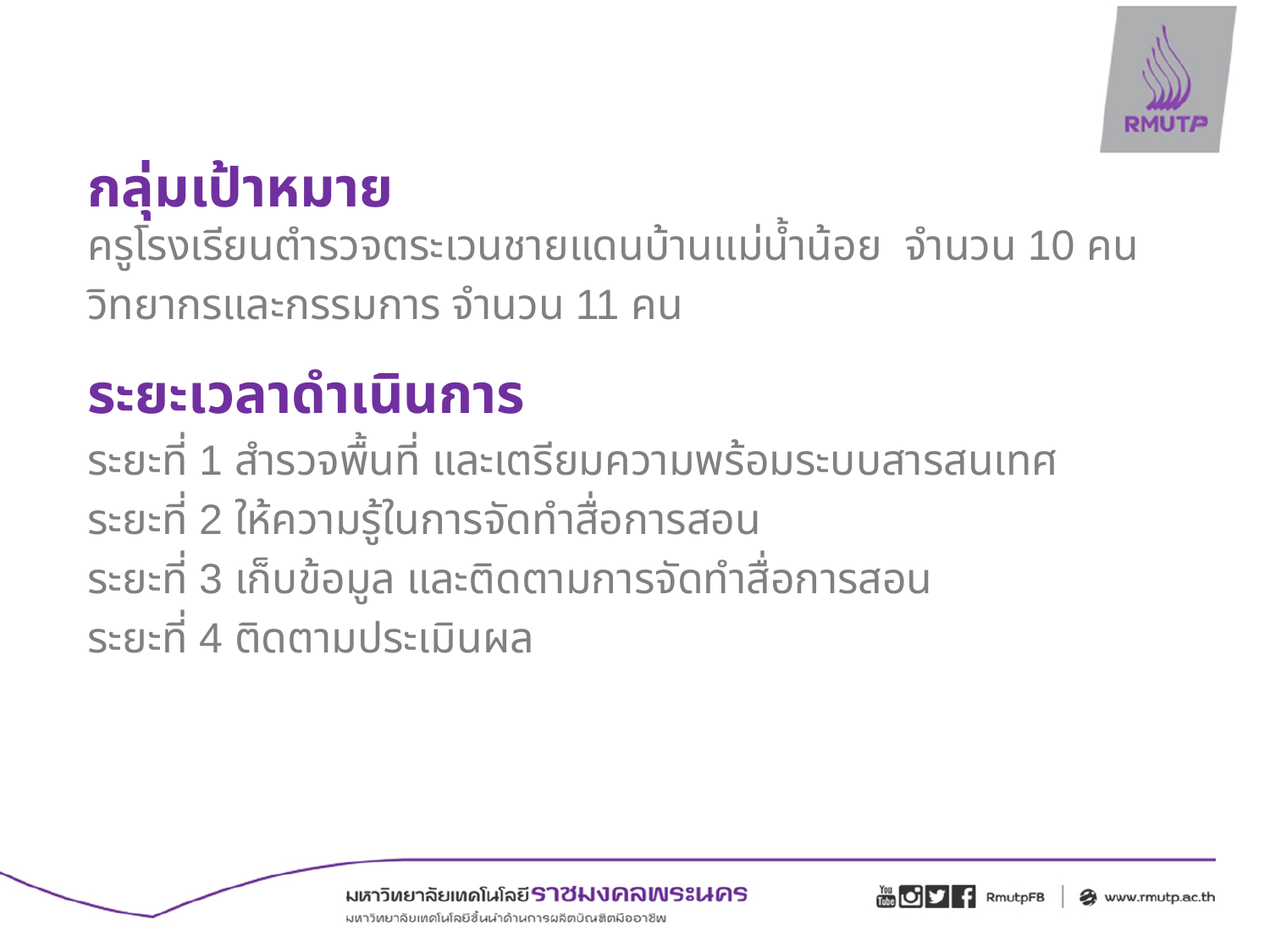

กลุ่มเป้าหมาย
ครูโรงเรียนตำรวจตระเวนชายแดนบ้านแม่น้ำน้อย  จำนวน 10 คน
วิทยากรและกรรมการ จำนวน 11 คน

ระยะเวลาดำเนินการ
ระยะที่ 1 สำรวจพื้นที่ และเตรียมความพร้อมระบบสารสนเทศ
ระยะที่ 2 ให้ความรู้ในการจัดทำสื่อการสอน
ระยะที่ 3 เก็บข้อมูล และติดตามการจัดทำสื่อการสอน
ระยะที่ 4 ติดตามประเมินผล